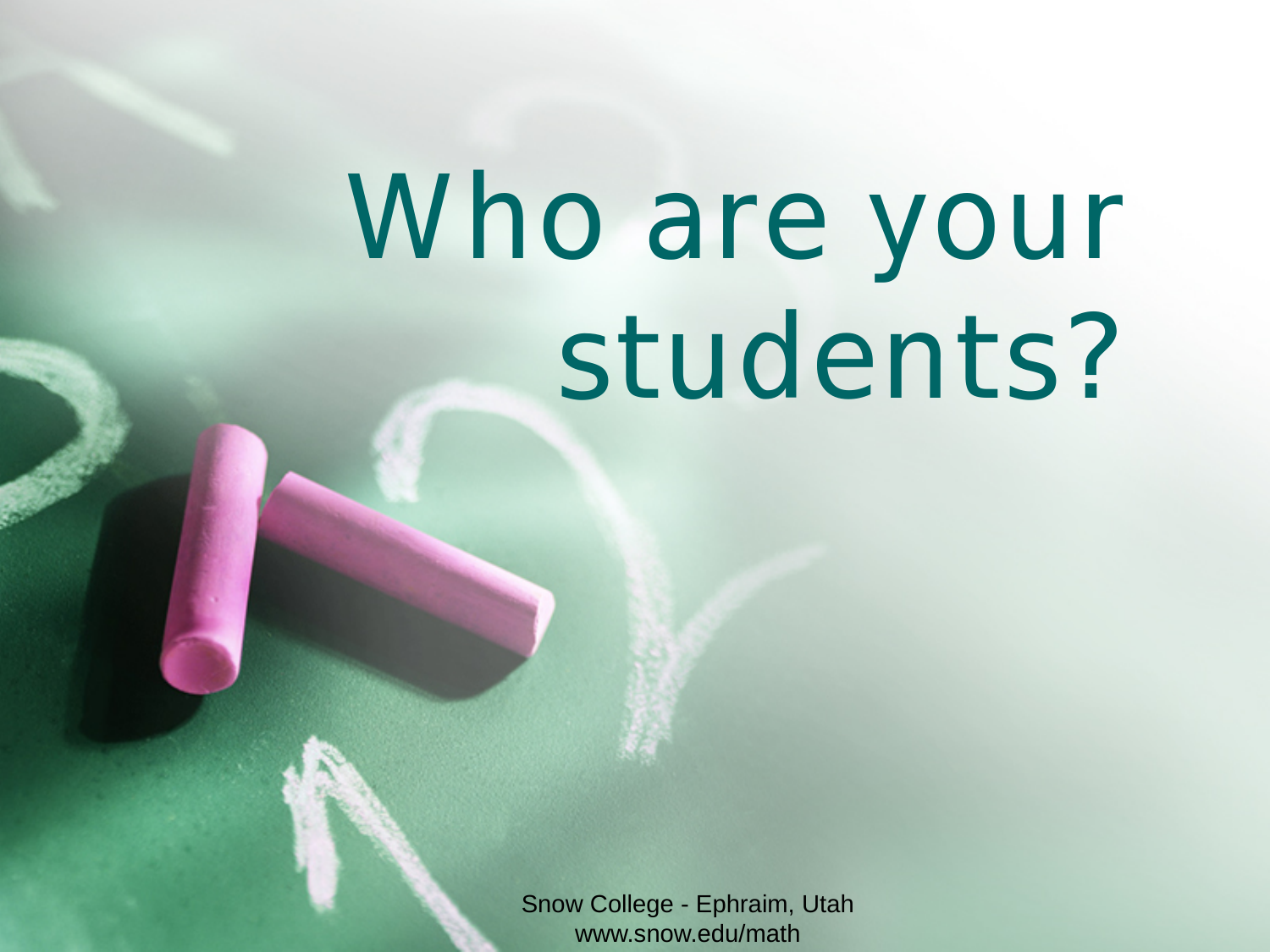

# Who are your students?
Snow College - Ephraim, Utah www.snow.edu/math